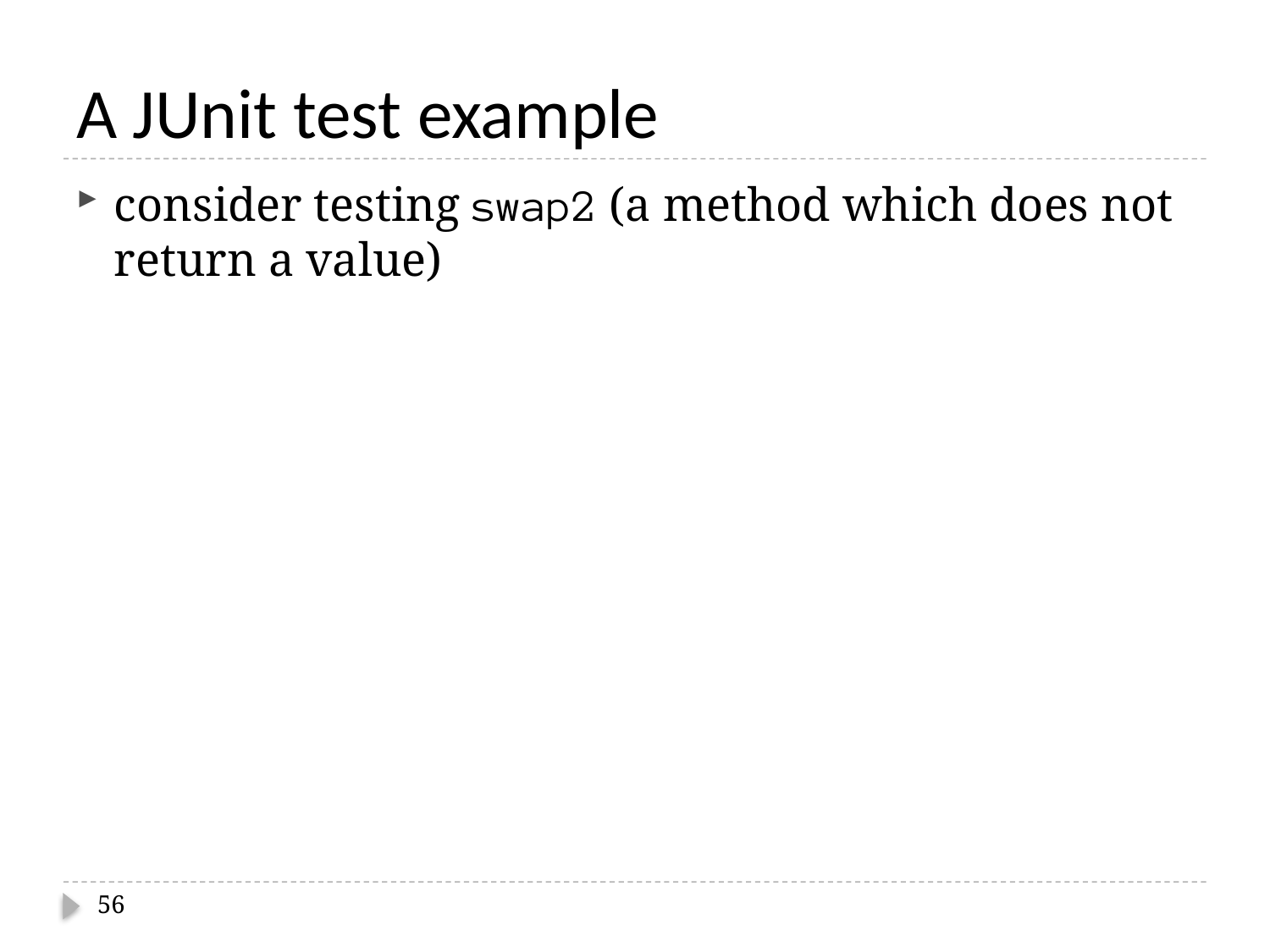

# A JUnit test example
consider testing swap2 (a method which does not return a value)
56